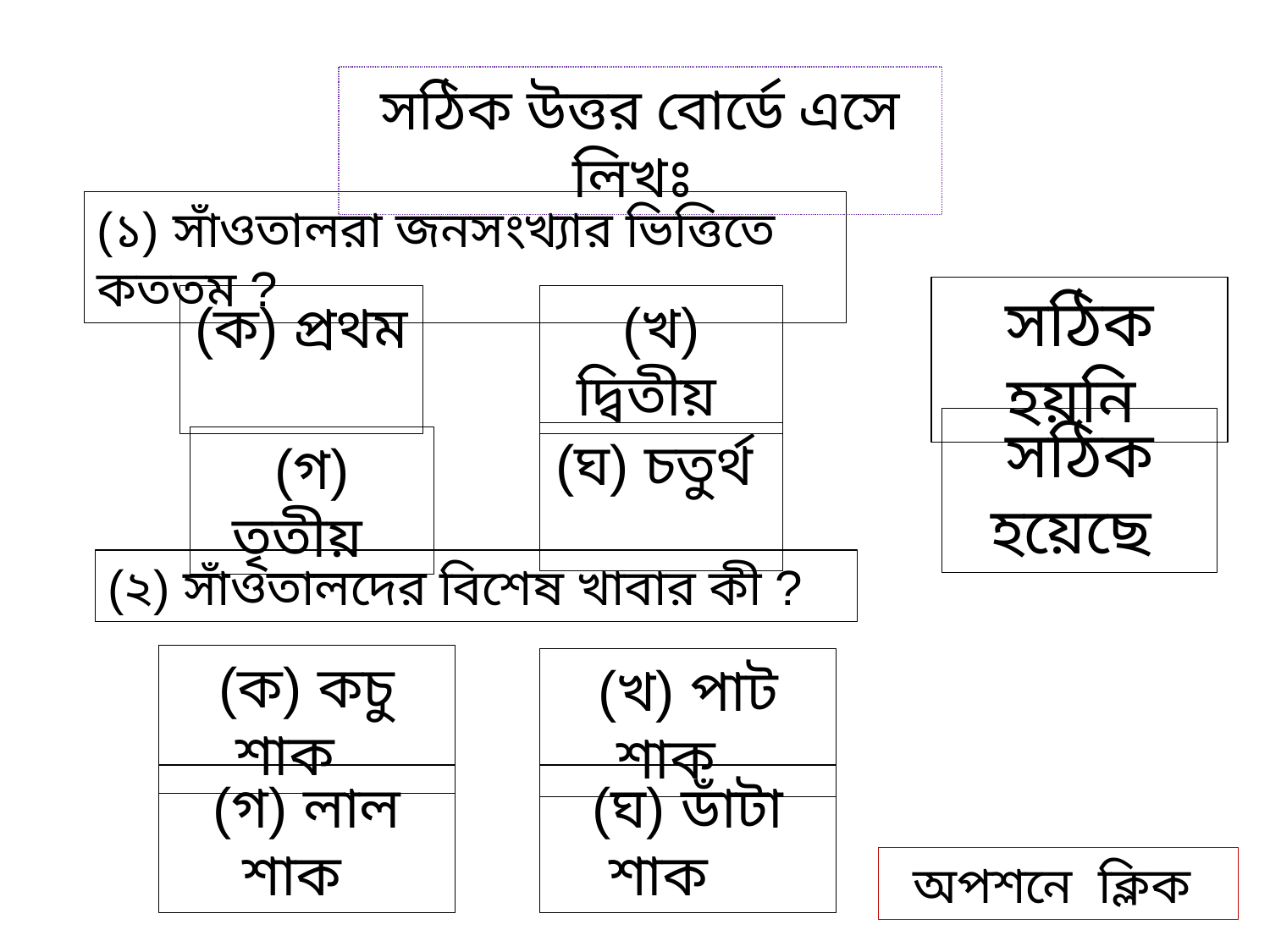

সঠিক উত্তর বোর্ডে এসে লিখঃ
(১) সাঁওতালরা জনসংখ্যার ভিত্তিতে কততম ?
সঠিক হয়নি
(ক) প্রথম
(খ) দ্বিতীয়
সঠিক হয়েছে
(ঘ) চতুর্থ
(গ) তৃতীয়
(২) সাঁওতালদের বিশেষ খাবার কী ?
(ক) কচু শাক
(খ) পাট শাক
(গ) লাল শাক
(ঘ) ডাঁটা শাক
অপশনে  ক্লিক